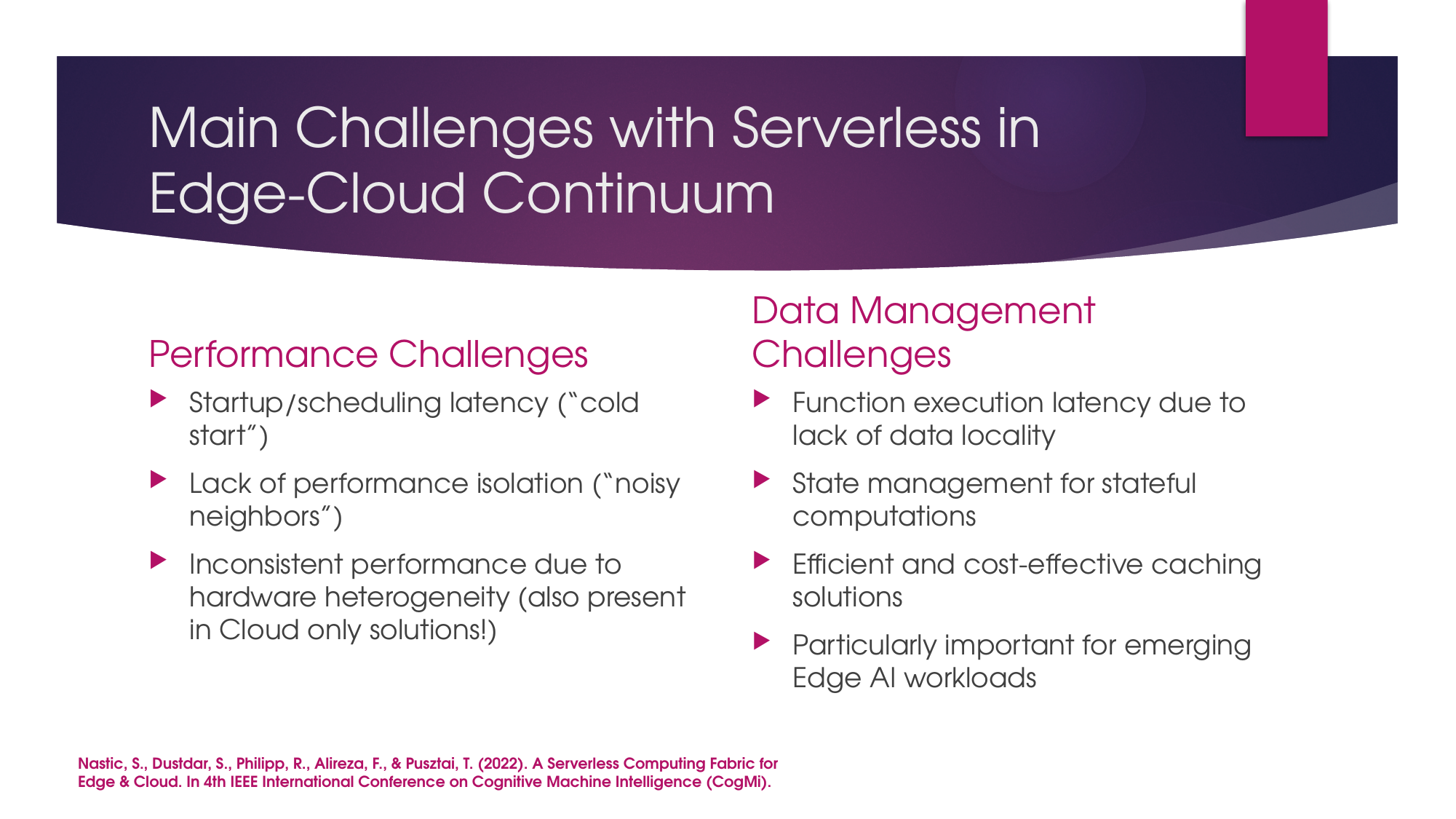

# Main Challenges with Serverless in Edge-Cloud Continuum
Performance Challenges
Data Management Challenges
Startup/scheduling latency (“cold start”)
Lack of performance isolation (“noisy neighbors”)
Inconsistent performance due to hardware heterogeneity (also present in Cloud only solutions!)

Function execution latency due to lack of data locality
State management for stateful computations
Efficient and cost-effective caching solutions
Particularly important for emerging Edge AI workloads

Nastic, S., Dustdar, S., Philipp, R., Alireza, F., & Pusztai, T. (2022). A Serverless Computing Fabric for Edge & Cloud. In 4th IEEE International Conference on Cognitive Machine Intelligence (CogMi).